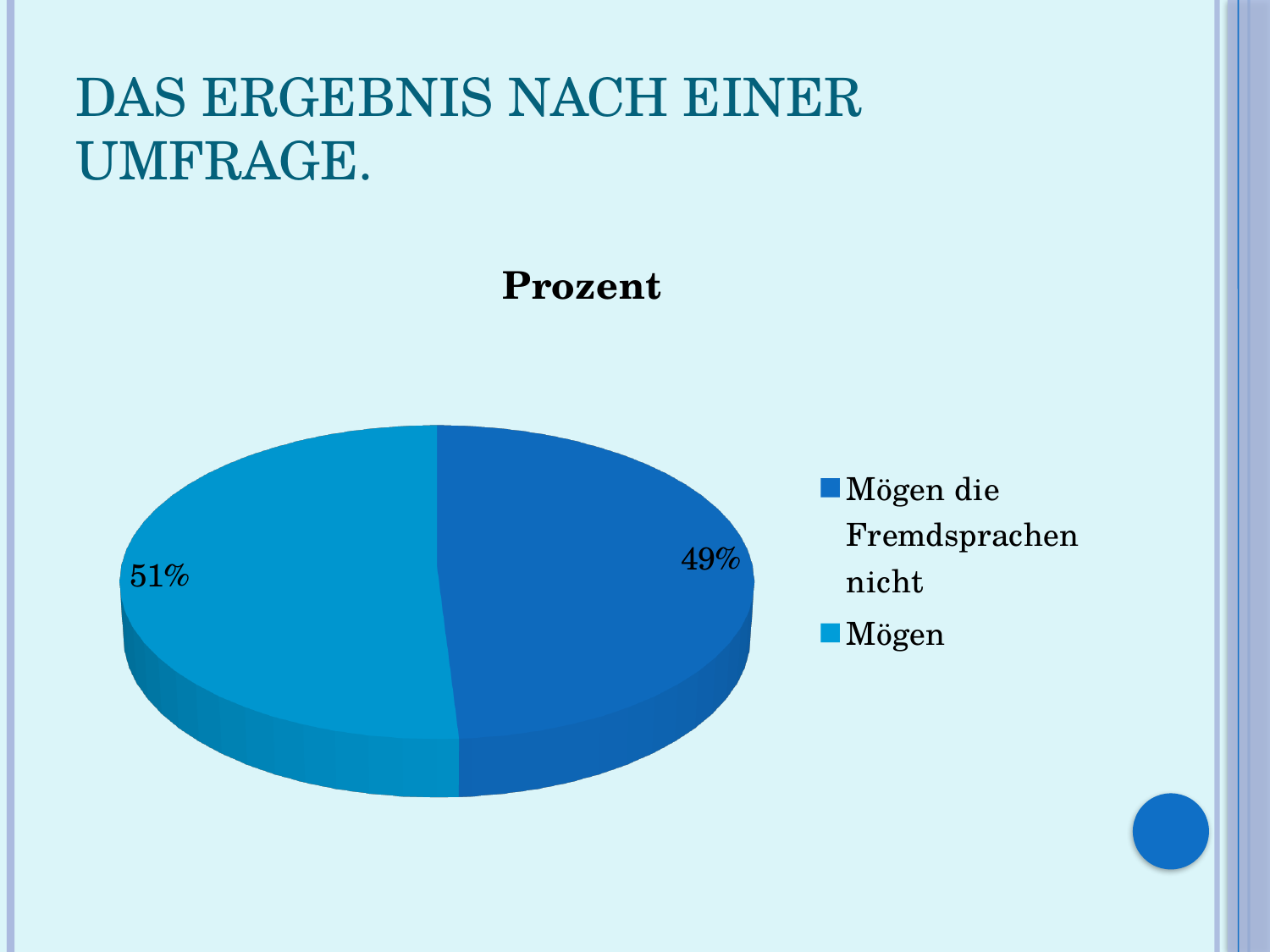

# Das Ergebnis nach einer Umfrage.

[unsupported chart]